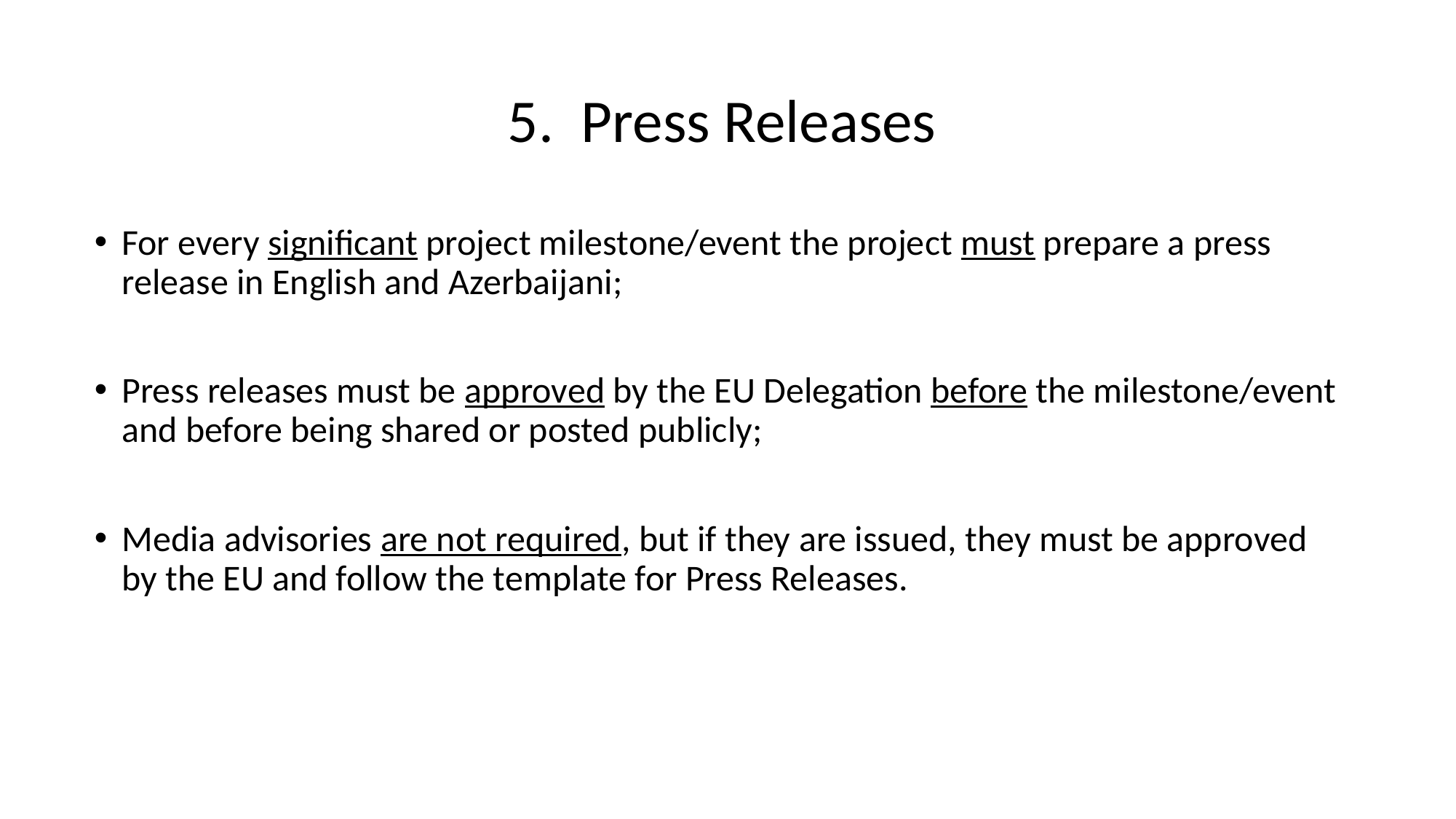

# 5.  Press Releases
For every significant project milestone/event the project must prepare a press release in English and Azerbaijani;

Press releases must be approved by the EU Delegation before the milestone/event and before being shared or posted publicly;

Media advisories are not required, but if they are issued, they must be approved by the EU and follow the template for Press Releases.